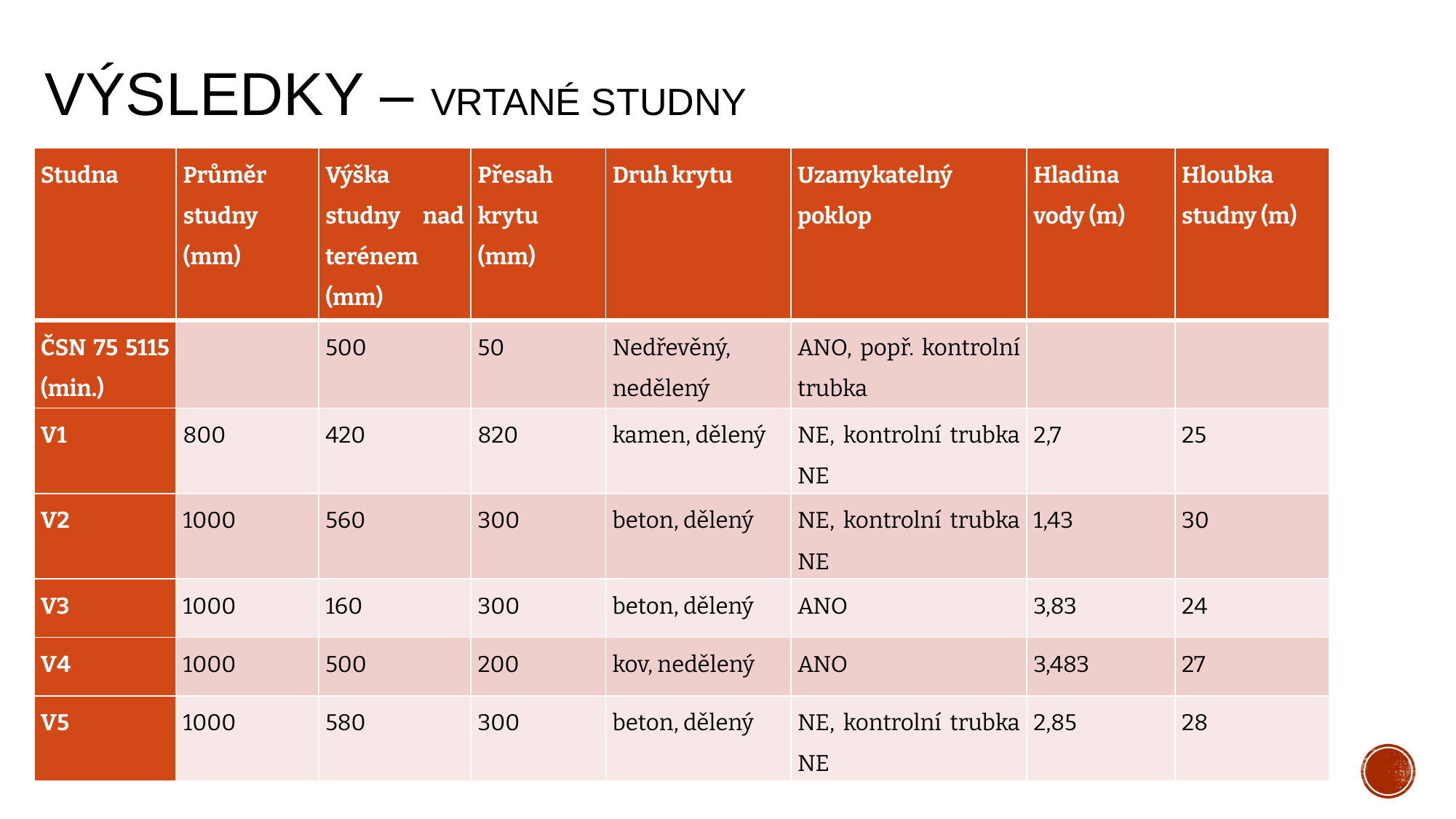

# Výsledky – VRTANÉ STUDNY
| Studna | Průměr studny (mm) | Výška studny nad terénem (mm) | Přesah krytu (mm) | Druh krytu | Uzamykatelný poklop | Hladina vody (m) | Hloubka studny (m) |
| --- | --- | --- | --- | --- | --- | --- | --- |
| ČSN 75 5115 (min.) |  | 500 | 50 | Nedřevěný, nedělený | ANO, popř. kontrolní trubka |  |  |
| V1 | 800 | 420 | 820 | kamen, dělený | NE, kontrolní trubka NE | 2,7 | 25 |
| V2 | 1000 | 560 | 300 | beton, dělený | NE, kontrolní trubka NE | 1,43 | 30 |
| V3 | 1000 | 160 | 300 | beton, dělený | ANO | 3,83 | 24 |
| V4 | 1000 | 500 | 200 | kov, nedělený | ANO | 3,483 | 27 |
| V5 | 1000 | 580 | 300 | beton, dělený | NE, kontrolní trubka NE | 2,85 | 28 |